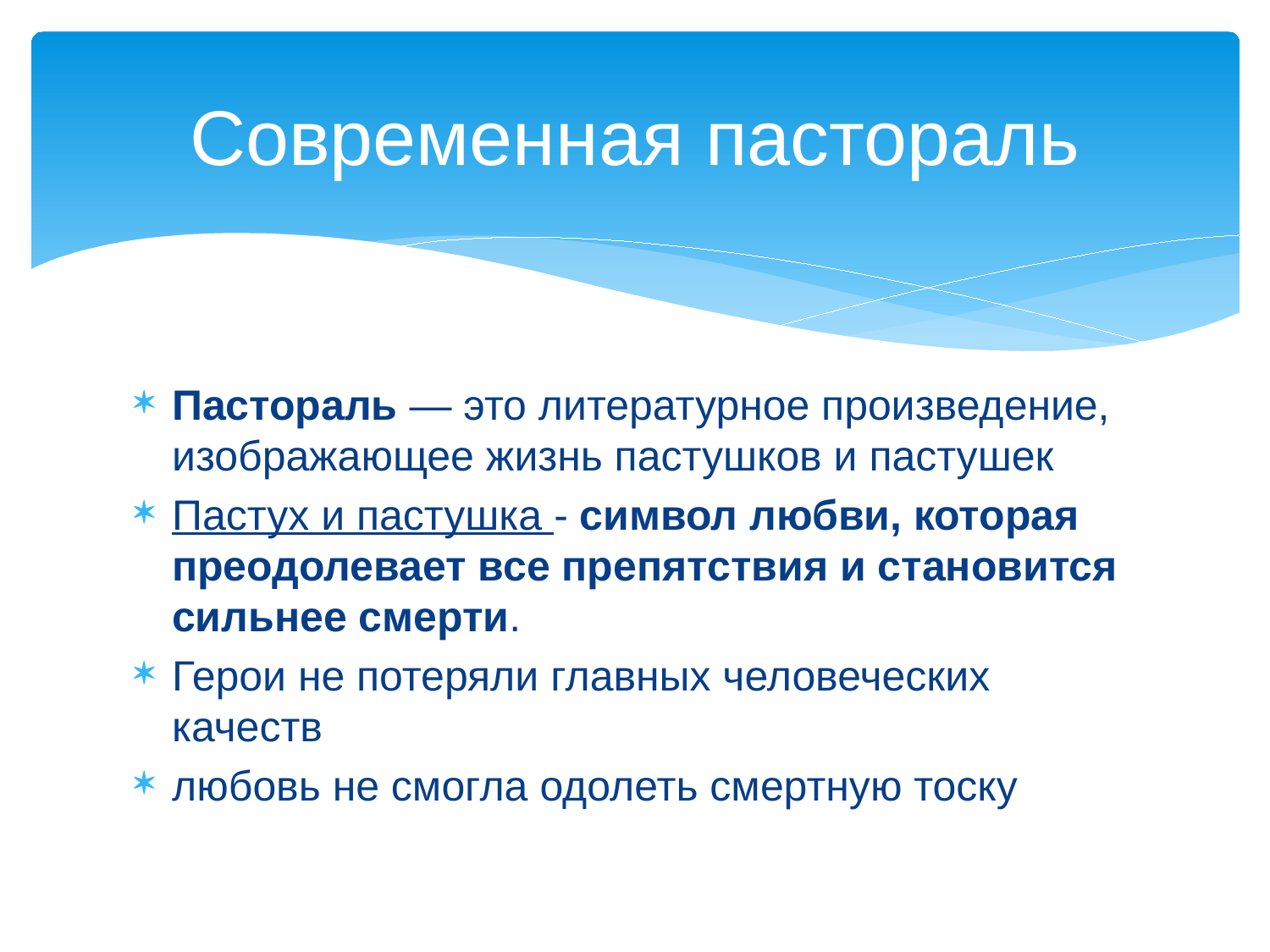

# Современная пастораль
Пастораль — это литературное произведение, изображающее жизнь пастушков и пастушек
Пастух и пастушка - символ любви, которая преодолевает все препятствия и становится сильнее смерти.
Герои не потеряли главных человеческих качеств
любовь не смогла одолеть смертную тоску